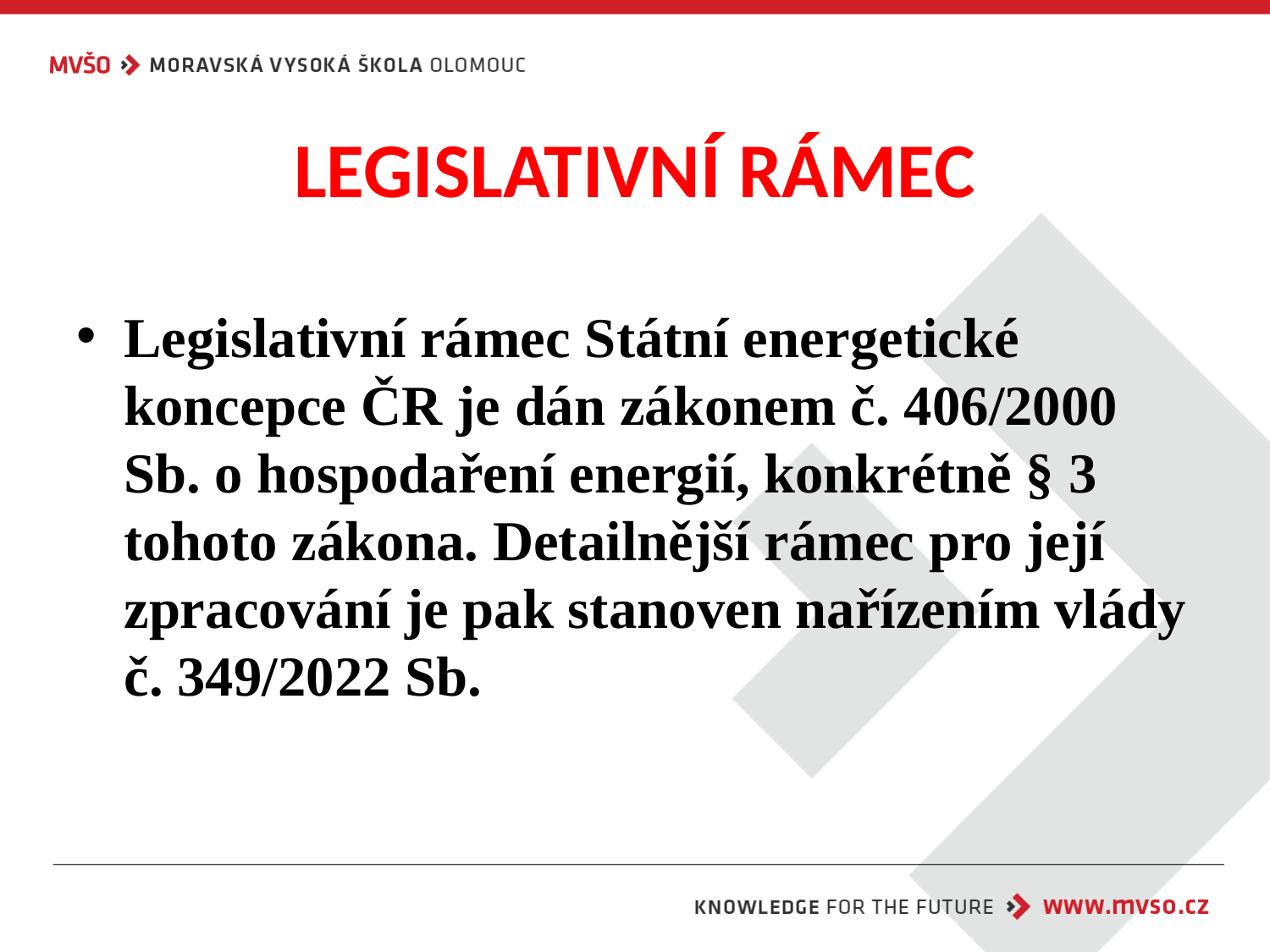

# LEGISLATIVNÍ RÁMEC
Legislativní rámec Státní energetické koncepce ČR je dán zákonem č. 406/2000 Sb. o hospodaření energií, konkrétně § 3 tohoto zákona. Detailnější rámec pro její zpracování je pak stanoven nařízením vlády č. 349/2022 Sb.